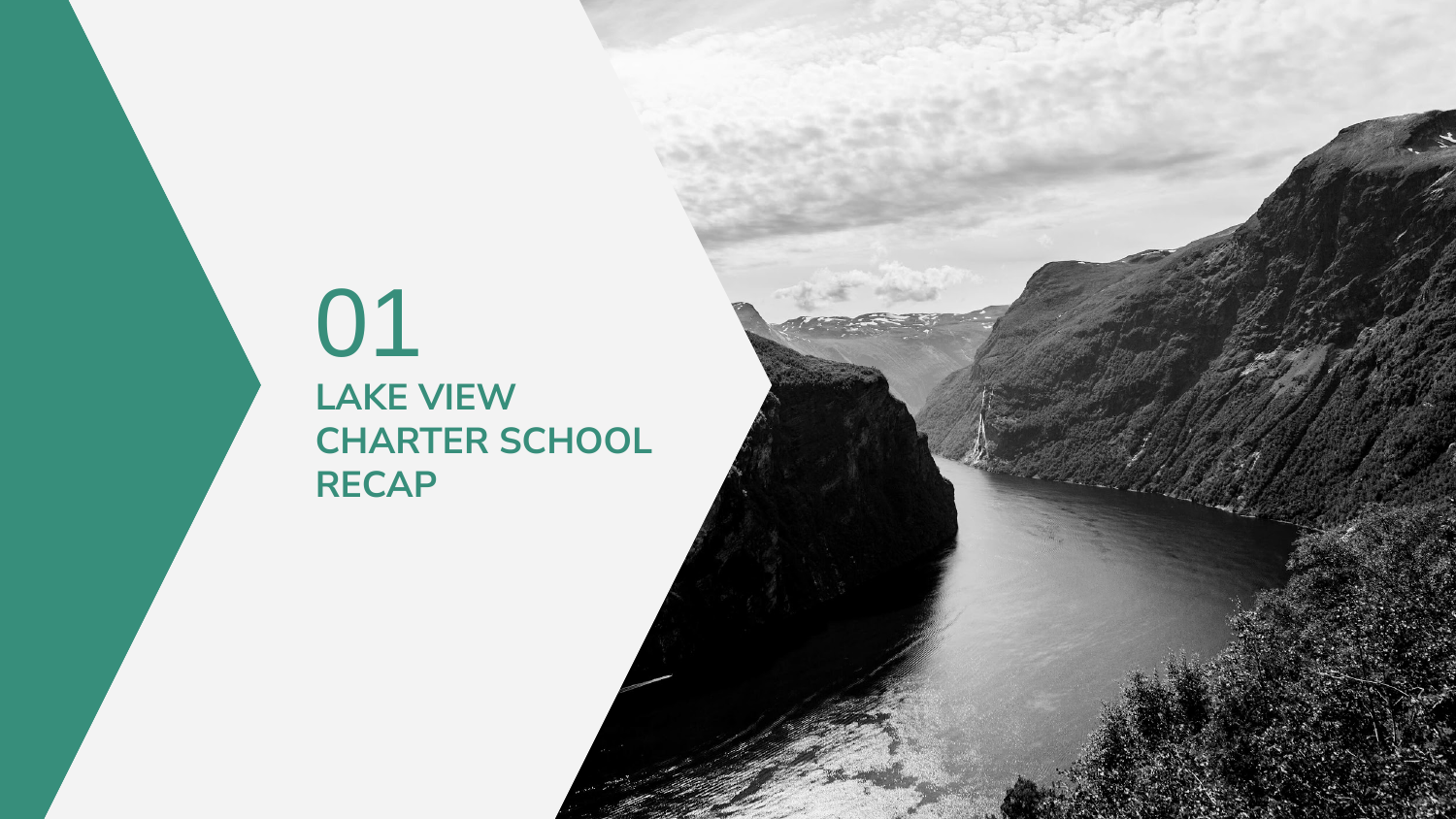

01
# LAKE VIEW CHARTER SCHOOL RECAP